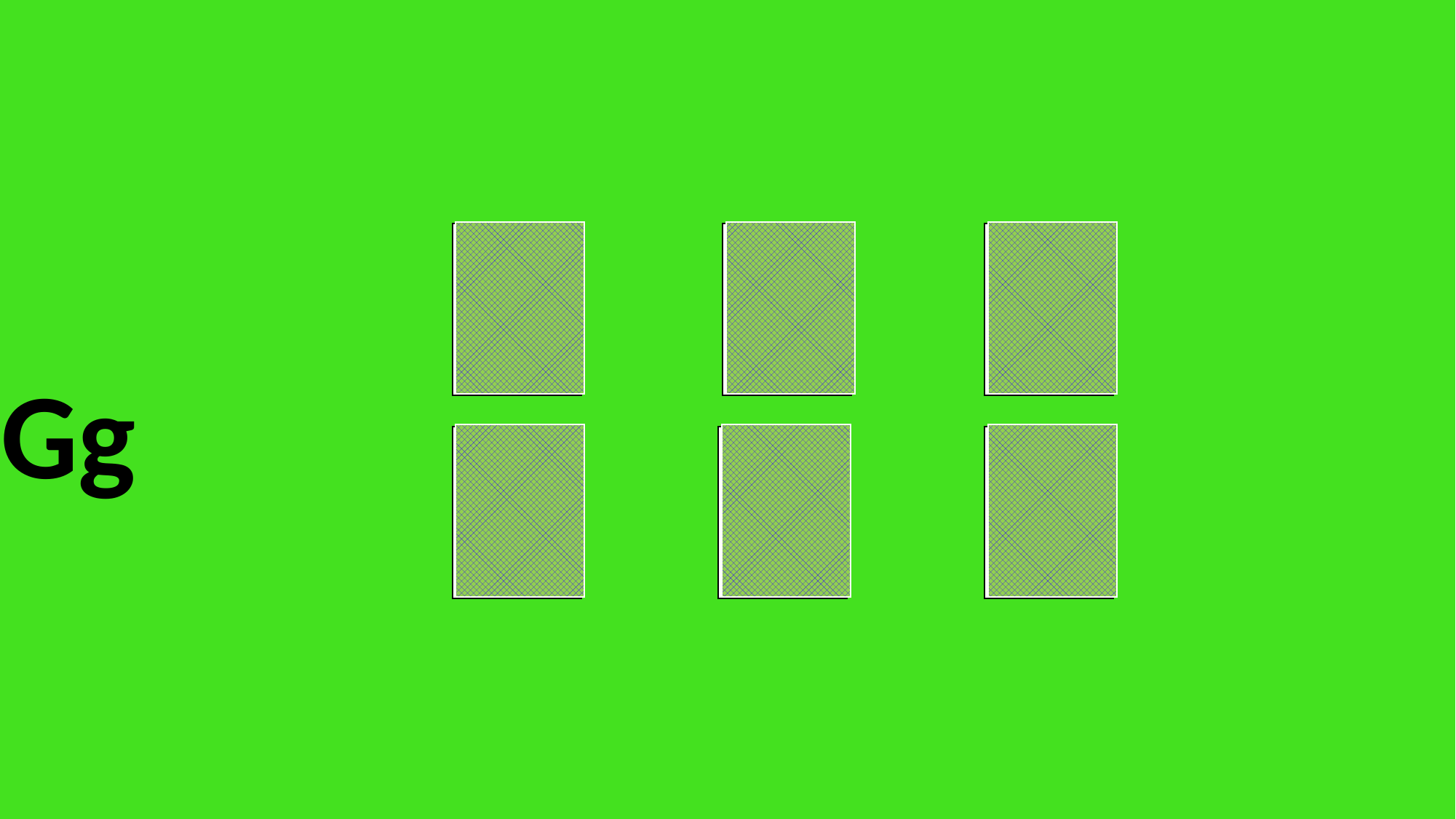

Ga
ga
Gu
gu
Go
go
Gg

Go
go
Ga
ga
Gu
gu